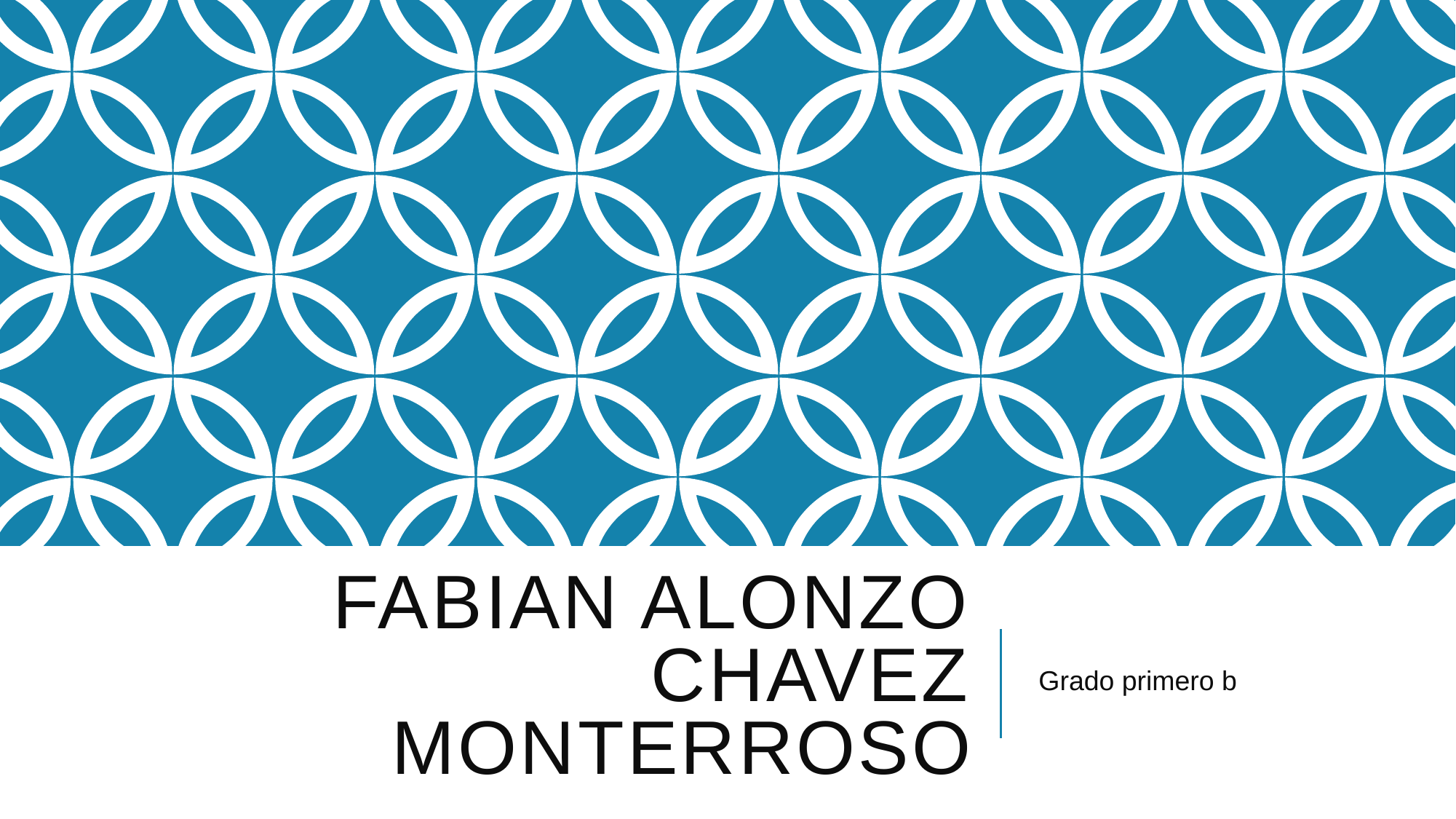

# FABIAN ALONZO CHAVEZ MONTERROSO
Grado primero b